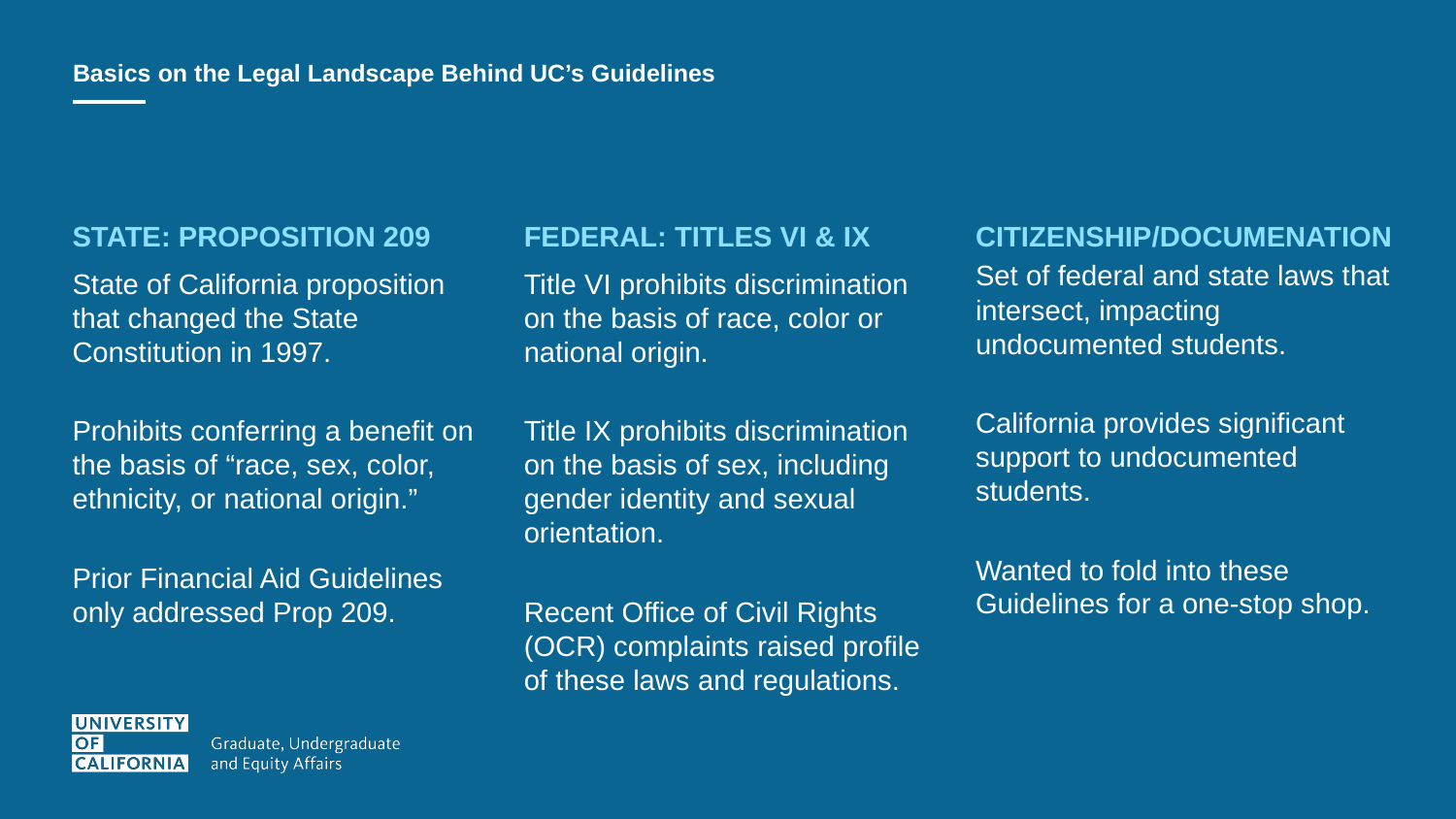

# Basics on the Legal Landscape Behind UC’s Guidelines
STATE: PROPOSITION 209
State of California proposition that changed the State Constitution in 1997.

Prohibits conferring a benefit on the basis of “race, sex, color, ethnicity, or national origin.”

Prior Financial Aid Guidelines only addressed Prop 209.
FEDERAL: TITLES VI & IX
Title VI prohibits discrimination on the basis of race, color or national origin.

Title IX prohibits discrimination on the basis of sex, including gender identity and sexual orientation.

Recent Office of Civil Rights (OCR) complaints raised profile of these laws and regulations.
CITIZENSHIP/DOCUMENATION
Set of federal and state laws that intersect, impacting undocumented students.

California provides significant support to undocumented students.

Wanted to fold into these Guidelines for a one-stop shop.